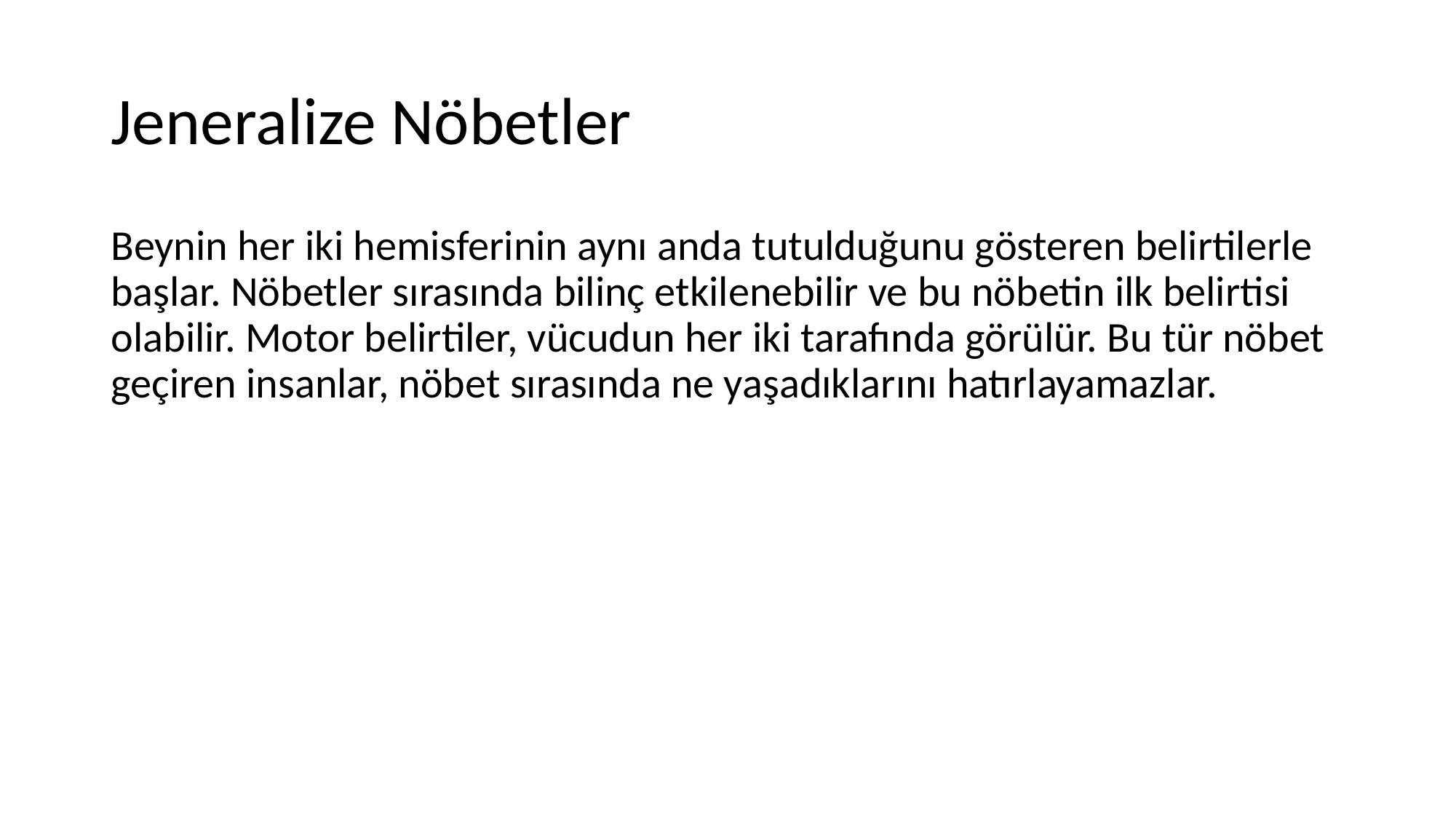

# Jeneralize Nöbetler
Beynin her iki hemisferinin aynı anda tutulduğunu gösteren belirtilerle başlar. Nöbetler sırasında bilinç etkilenebilir ve bu nöbetin ilk belirtisi olabilir. Motor belirtiler, vücudun her iki tarafında görülür. Bu tür nöbet geçiren insanlar, nöbet sırasında ne yaşadıklarını hatırlayamazlar.